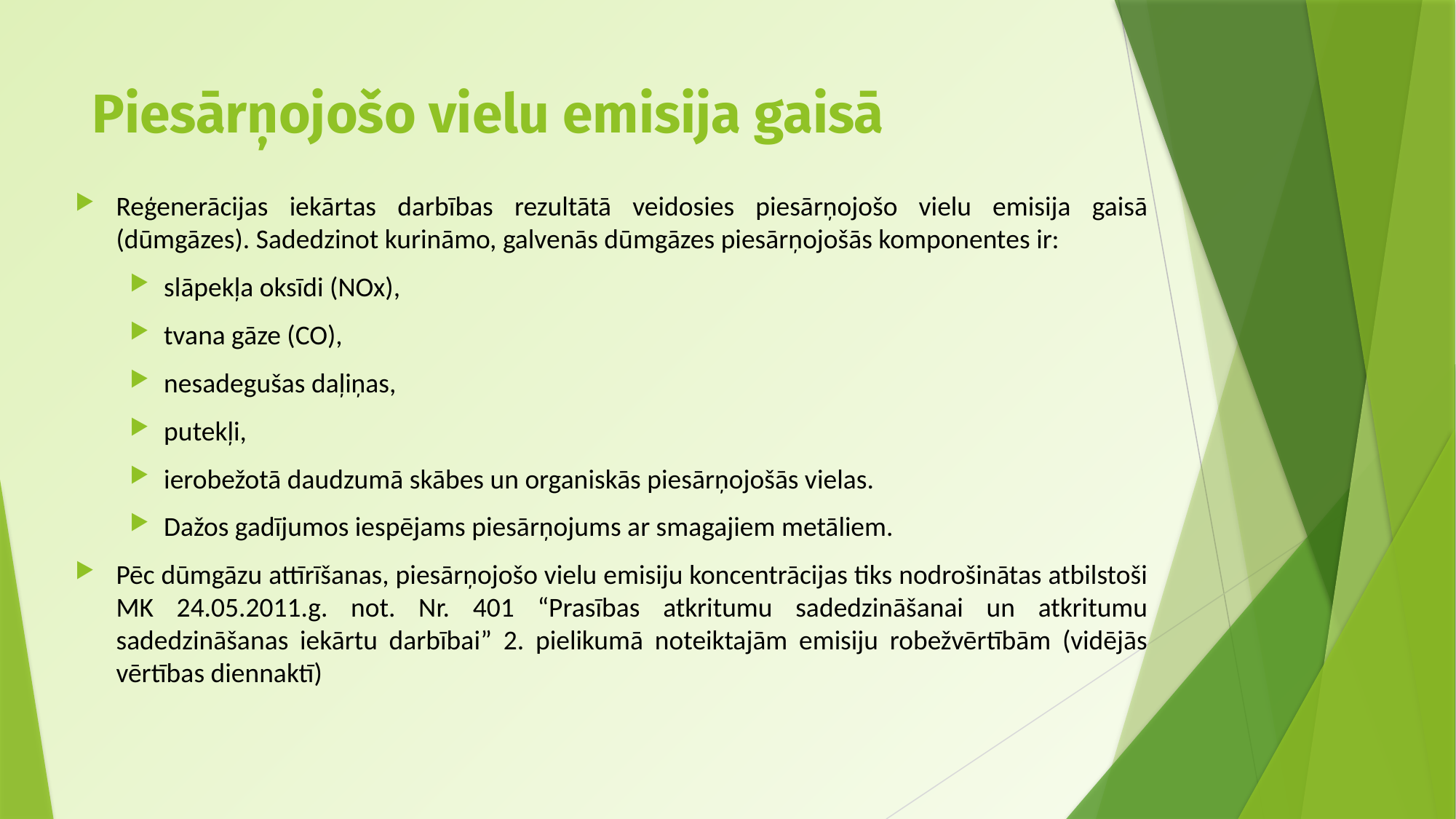

# Piesārņojošo vielu emisija gaisā
Reģenerācijas iekārtas darbības rezultātā veidosies piesārņojošo vielu emisija gaisā (dūmgāzes). Sadedzinot kurināmo, galvenās dūmgāzes piesārņojošās komponentes ir:
slāpekļa oksīdi (NOx),
tvana gāze (CO),
nesadegušas daļiņas,
putekļi,
ierobežotā daudzumā skābes un organiskās piesārņojošās vielas.
Dažos gadījumos iespējams piesārņojums ar smagajiem metāliem.
Pēc dūmgāzu attīrīšanas, piesārņojošo vielu emisiju koncentrācijas tiks nodrošinātas atbilstoši MK 24.05.2011.g. not. Nr. 401 “Prasības atkritumu sadedzināšanai un atkritumu sadedzināšanas iekārtu darbībai” 2. pielikumā noteiktajām emisiju robežvērtībām (vidējās vērtības diennaktī)